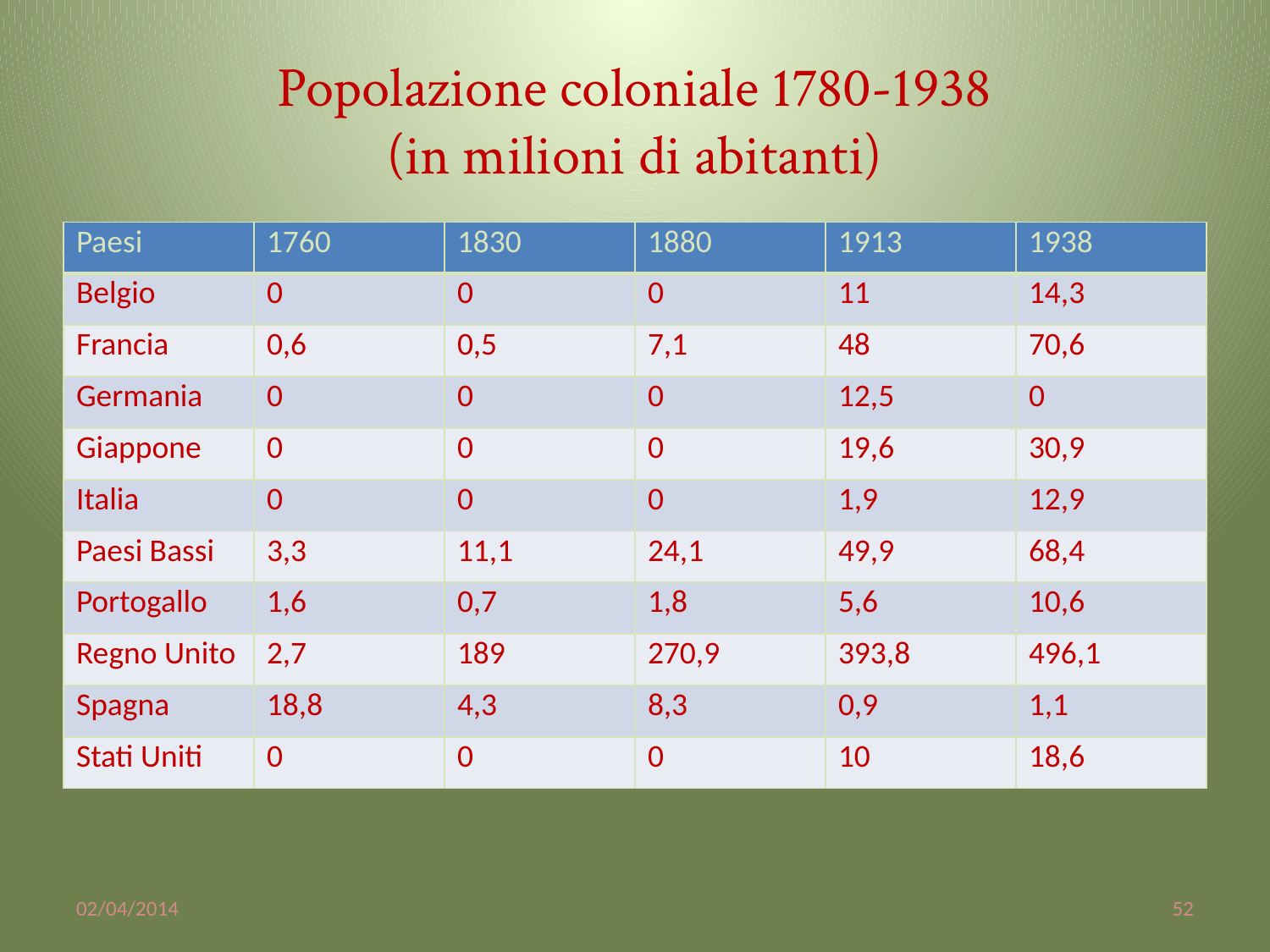

# Popolazione coloniale 1780-1938 (in milioni di abitanti)
| Paesi | 1760 | 1830 | 1880 | 1913 | 1938 |
| --- | --- | --- | --- | --- | --- |
| Belgio | 0 | 0 | 0 | 11 | 14,3 |
| Francia | 0,6 | 0,5 | 7,1 | 48 | 70,6 |
| Germania | 0 | 0 | 0 | 12,5 | 0 |
| Giappone | 0 | 0 | 0 | 19,6 | 30,9 |
| Italia | 0 | 0 | 0 | 1,9 | 12,9 |
| Paesi Bassi | 3,3 | 11,1 | 24,1 | 49,9 | 68,4 |
| Portogallo | 1,6 | 0,7 | 1,8 | 5,6 | 10,6 |
| Regno Unito | 2,7 | 189 | 270,9 | 393,8 | 496,1 |
| Spagna | 18,8 | 4,3 | 8,3 | 0,9 | 1,1 |
| Stati Uniti | 0 | 0 | 0 | 10 | 18,6 |
02/04/2014
52